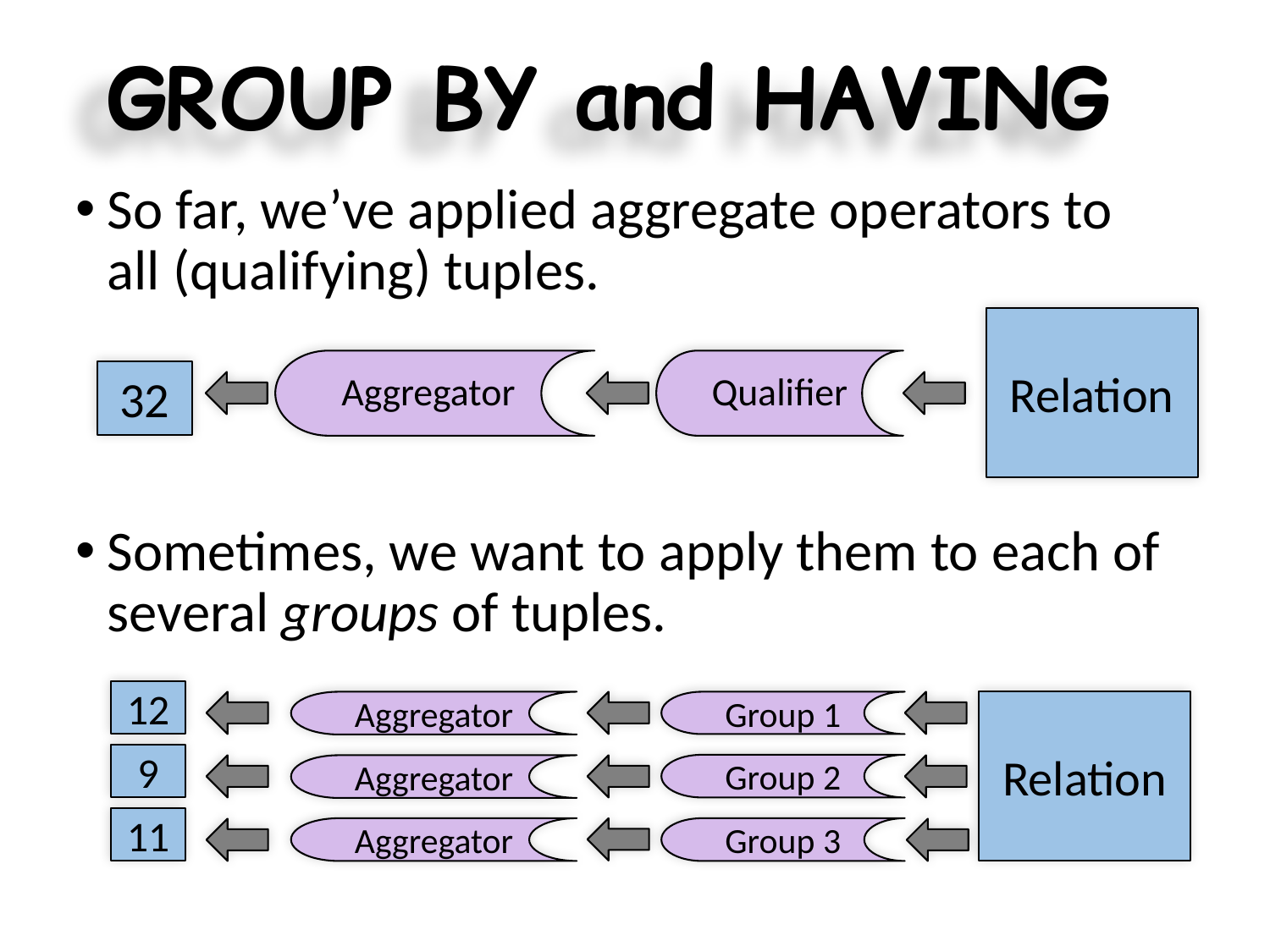

# GROUP BY and HAVING
So far, we’ve applied aggregate operators to all (qualifying) tuples.

Sometimes, we want to apply them to each of several groups of tuples.
Relation
Aggregator
Qualifier
32

12

Aggregator

Group 1

Relation
9
Group 2

Aggregator

11
Aggregator

Group 3